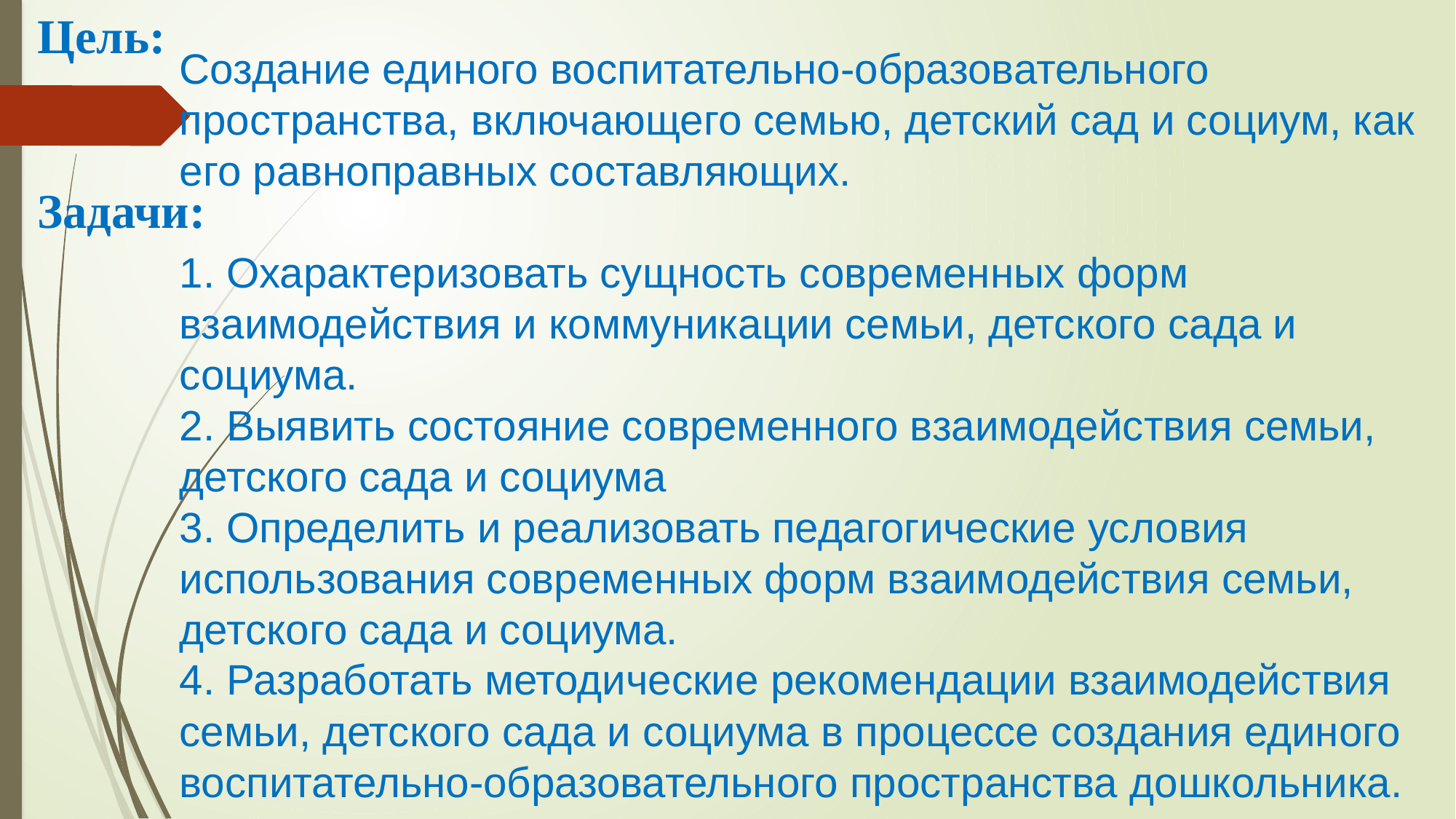

Цель:

Задачи:
Создание единого воспитательно-образовательного пространства, включающего семью, детский сад и социум, как его равноправных составляющих.
1. Охарактеризовать сущность современных форм взаимодействия и коммуникации семьи, детского сада и социума.
2. Выявить состояние современного взаимодействия семьи, детского сада и социума
3. Определить и реализовать педагогические условия использования современных форм взаимодействия семьи, детского сада и социума.
4. Разработать методические рекомендации взаимодействия семьи, детского сада и социума в процессе создания единого воспитательно-образовательного пространства дошкольника.